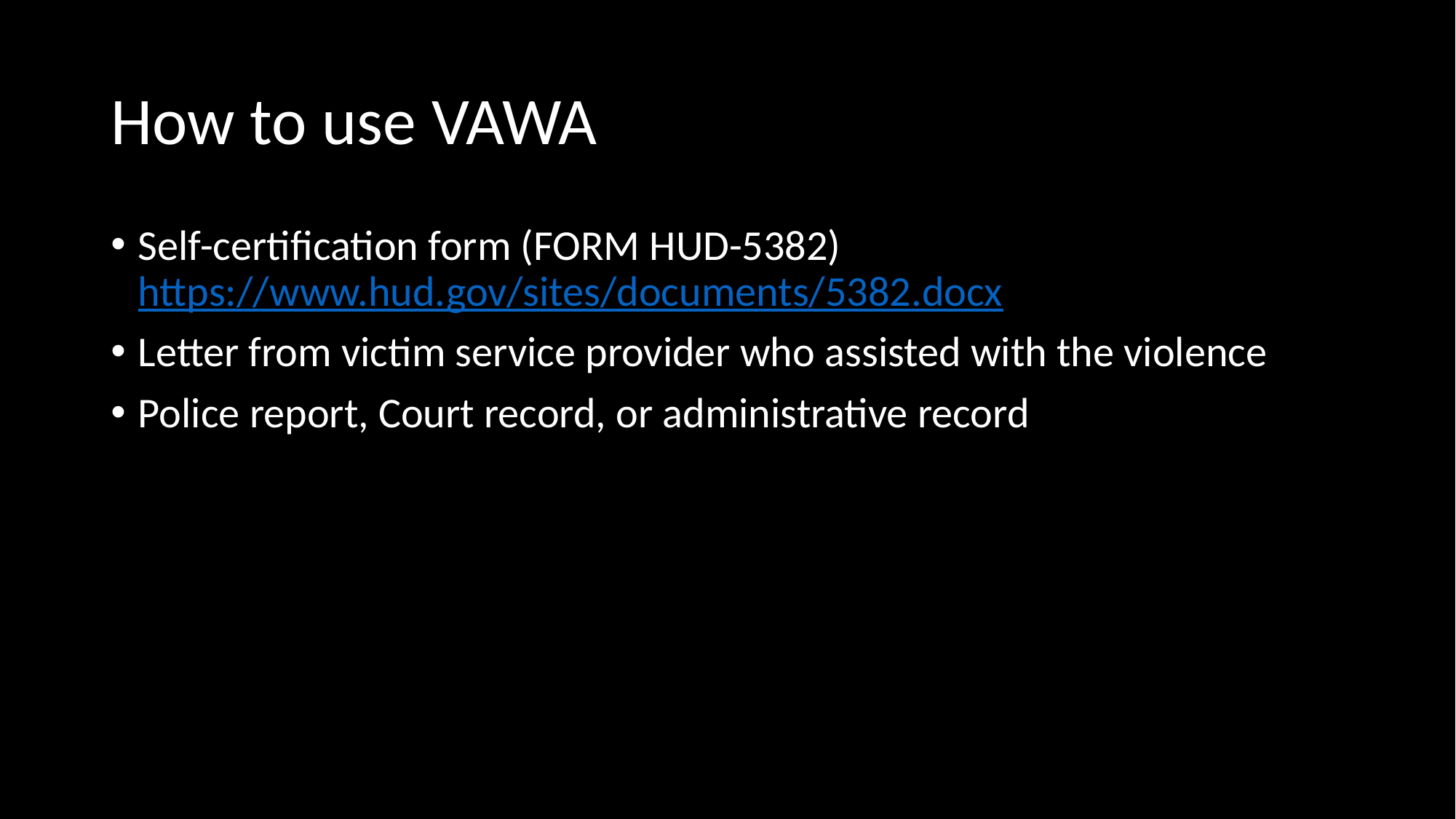

# How to use VAWA
Self-certification form (FORM HUD-5382) https://www.hud.gov/sites/documents/5382.docx
Letter from victim service provider who assisted with the violence
Police report, Court record, or administrative record